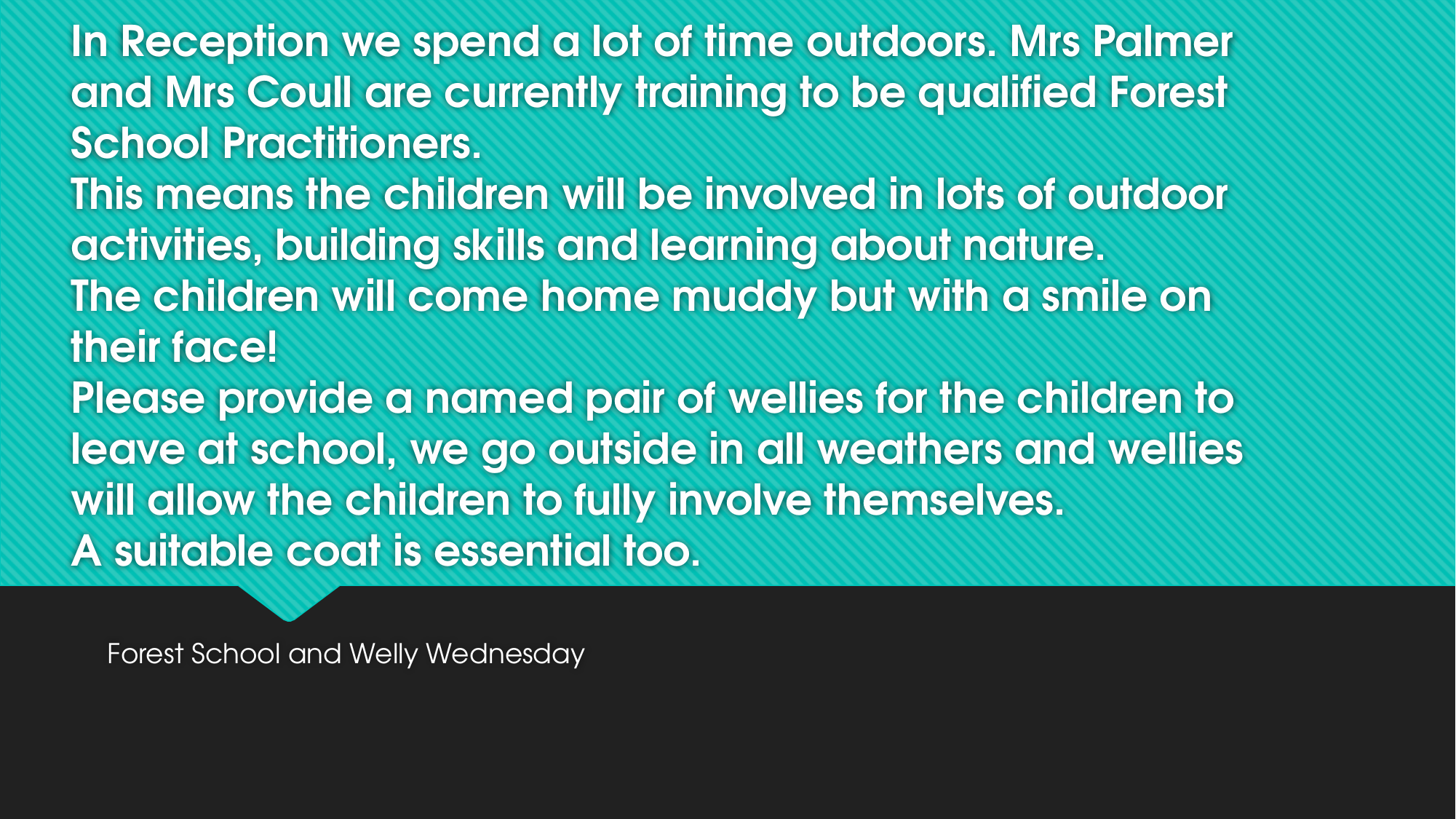

# In Reception we spend a lot of time outdoors. Mrs Palmer and Mrs Coull are currently training to be qualified Forest School Practitioners. This means the children will be involved in lots of outdoor activities, building skills and learning about nature. The children will come home muddy but with a smile on their face! Please provide a named pair of wellies for the children to leave at school, we go outside in all weathers and wellies will allow the children to fully involve themselves. A suitable coat is essential too.
Forest School and Welly Wednesday